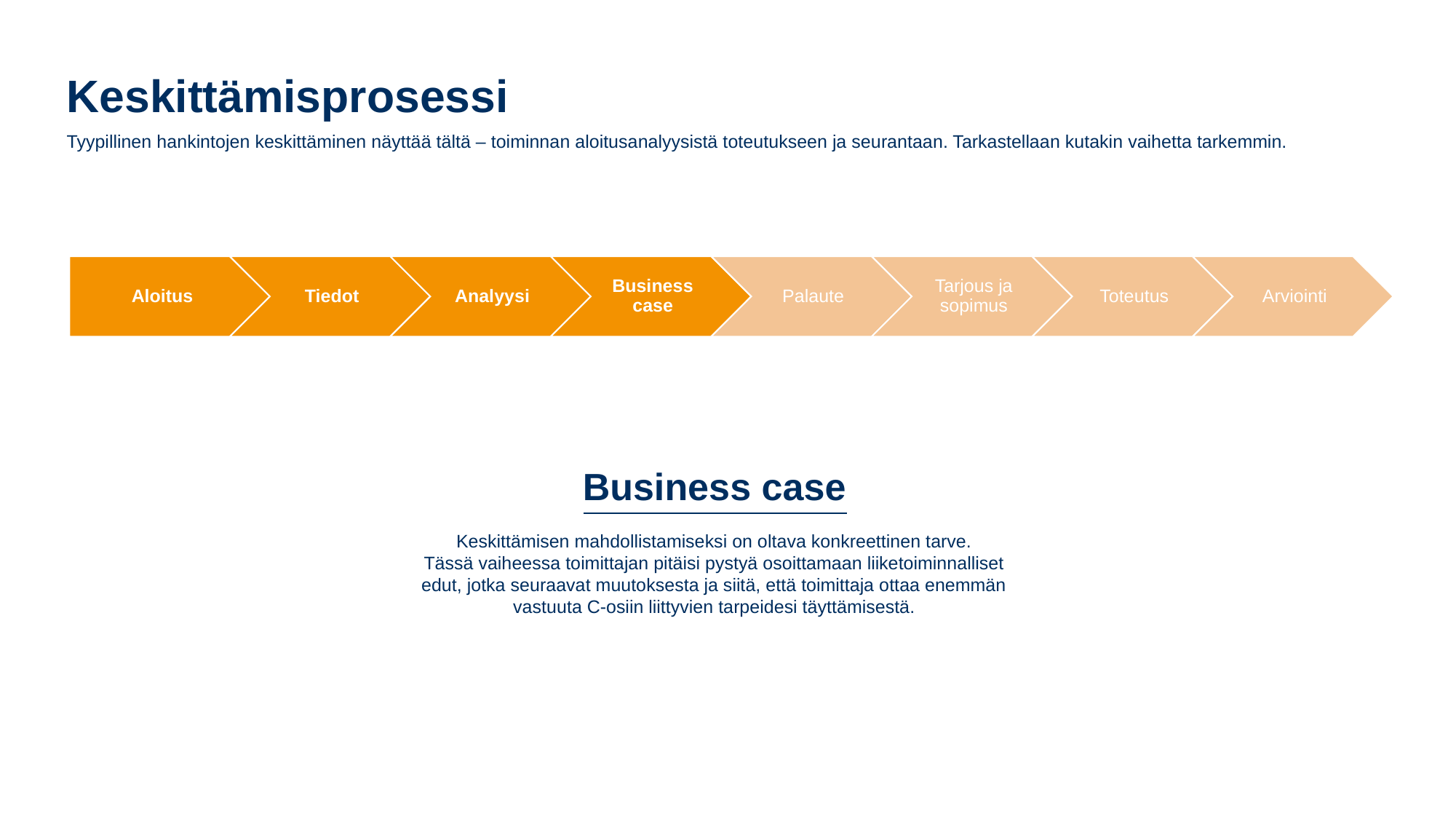

Keskittämisprosessi
Aloitus
Tiedot
Analyysi
Business case
Palaute
Tarjous ja sopimus
Toteutus
Arviointi
Tyypillinen hankintojen keskittäminen näyttää tältä – toiminnan aloitusanalyysistä toteutukseen ja seurantaan. Tarkastellaan kutakin vaihetta tarkemmin.
Business case

Keskittämisen mahdollistamiseksi on oltava konkreettinen tarve.
Tässä vaiheessa toimittajan pitäisi pystyä osoittamaan liiketoiminnalliset edut, jotka seuraavat muutoksesta ja siitä, että toimittaja ottaa enemmän vastuuta C-osiin liittyvien tarpeidesi täyttämisestä.